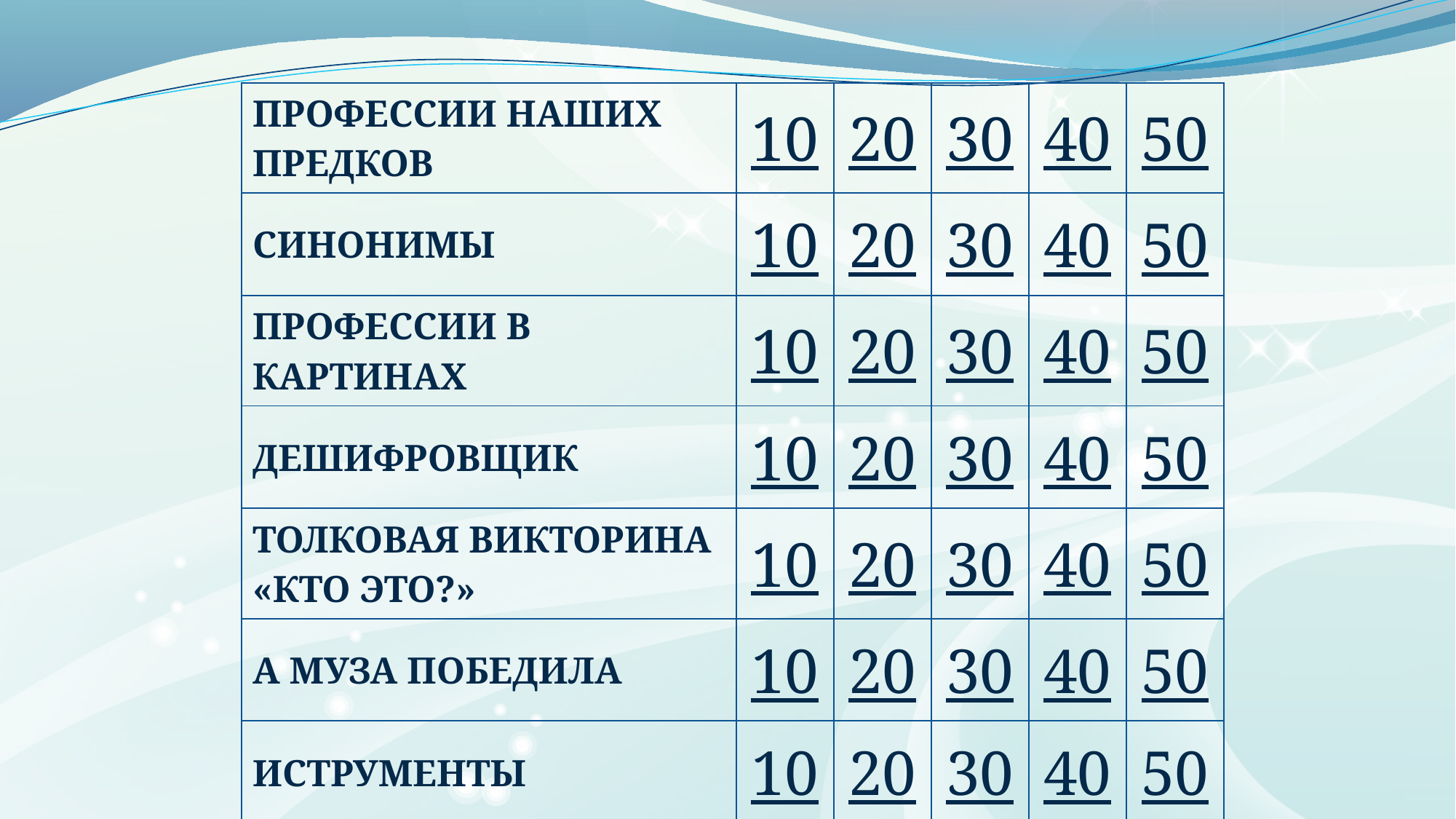

| ПРОФЕССИИ НАШИХ ПРЕДКОВ | 10 | 20 | 30 | 40 | 50 |
| --- | --- | --- | --- | --- | --- |
| СИНОНИМЫ | 10 | 20 | 30 | 40 | 50 |
| ПРОФЕССИИ В КАРТИНАХ | 10 | 20 | 30 | 40 | 50 |
| ДЕШИФРОВЩИК | 10 | 20 | 30 | 40 | 50 |
| ТОЛКОВАЯ ВИКТОРИНА «КТО ЭТО?» | 10 | 20 | 30 | 40 | 50 |
| А МУЗА ПОБЕДИЛА | 10 | 20 | 30 | 40 | 50 |
| ИСТРУМЕНТЫ | 10 | 20 | 30 | 40 | 50 |